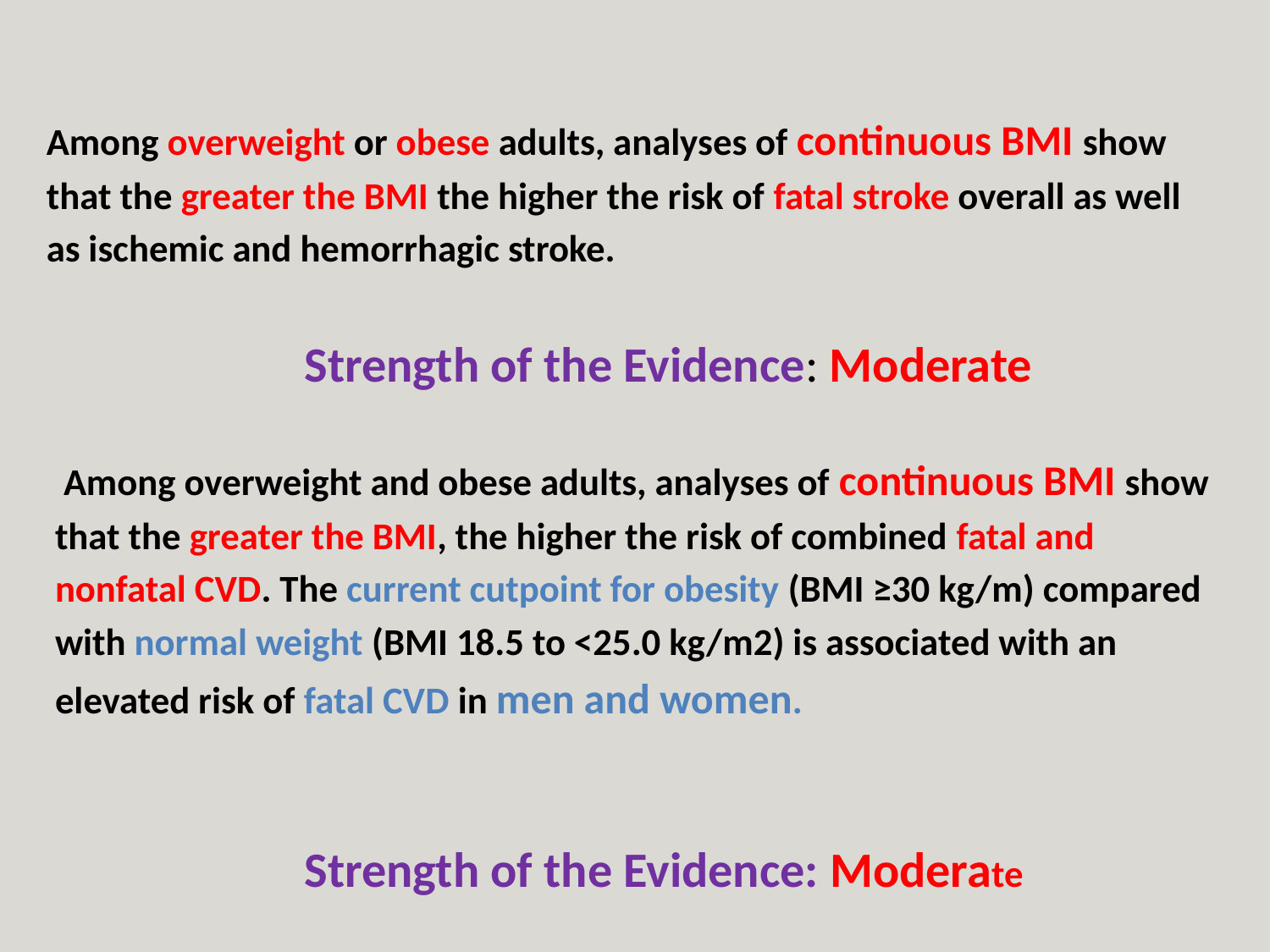

Among overweight or obese adults, analyses of continuous BMI show
    that the greater the BMI the higher the risk of fatal stroke overall as well
    as ischemic and hemorrhagic stroke.

                          Strength of the Evidence: Moderate

      Among overweight and obese adults, analyses of continuous BMI show
     that the greater the BMI, the higher the risk of combined fatal and
     nonfatal CVD. The current cutpoint for obesity (BMI ≥30 kg/m) compared
     with normal weight (BMI 18.5 to <25.0 kg/m2) is associated with an
     elevated risk of fatal CVD in men and women.

                          Strength of the Evidence: Moderate

#